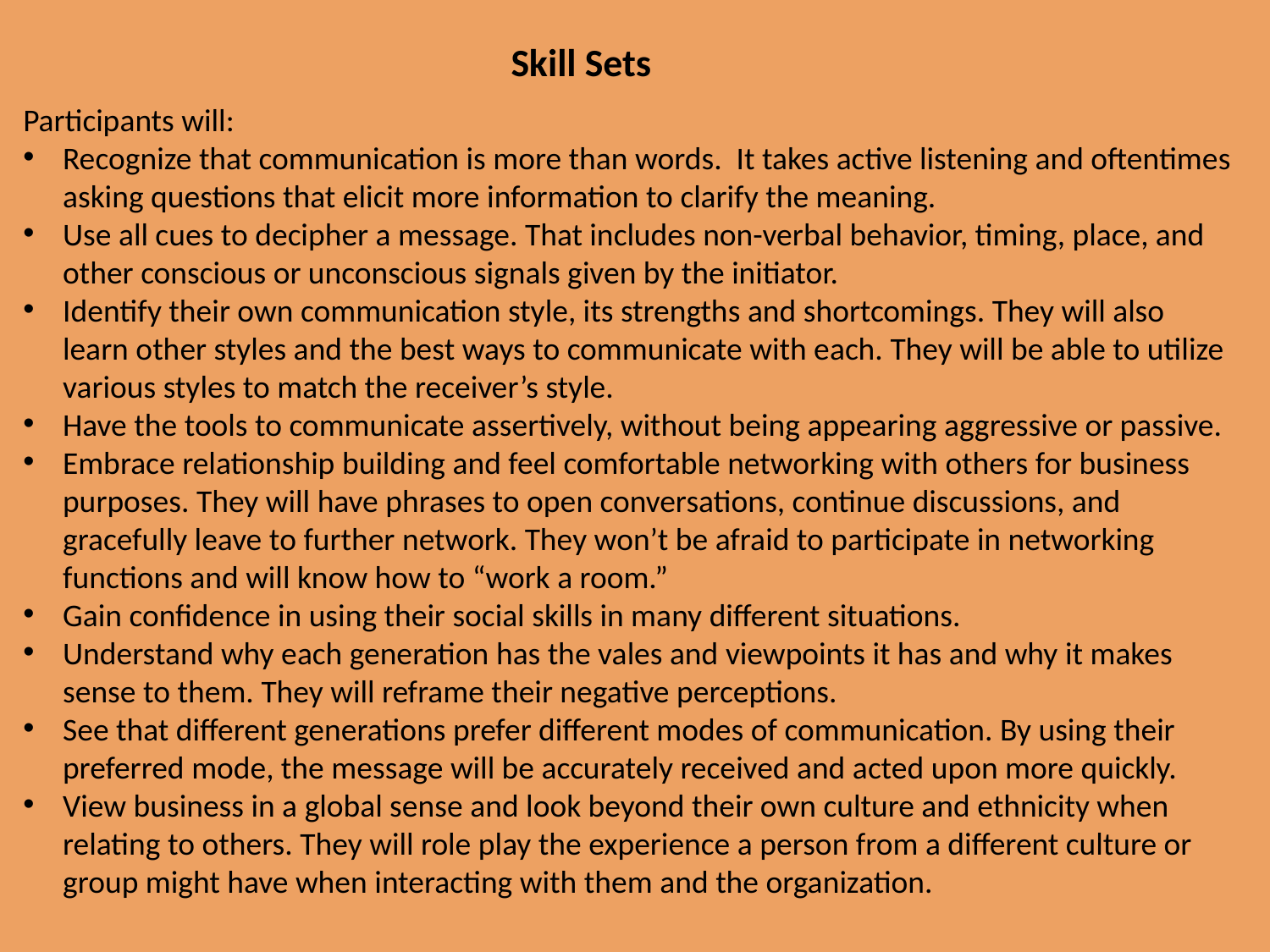

Skill Sets
Participants will:
Recognize that communication is more than words.  It takes active listening and oftentimes asking questions that elicit more information to clarify the meaning.
Use all cues to decipher a message. That includes non-verbal behavior, timing, place, and other conscious or unconscious signals given by the initiator.
Identify their own communication style, its strengths and shortcomings. They will also learn other styles and the best ways to communicate with each. They will be able to utilize various styles to match the receiver’s style.
Have the tools to communicate assertively, without being appearing aggressive or passive.
Embrace relationship building and feel comfortable networking with others for business purposes. They will have phrases to open conversations, continue discussions, and gracefully leave to further network. They won’t be afraid to participate in networking functions and will know how to “work a room.”
Gain confidence in using their social skills in many different situations.
Understand why each generation has the vales and viewpoints it has and why it makes sense to them. They will reframe their negative perceptions.
See that different generations prefer different modes of communication. By using their preferred mode, the message will be accurately received and acted upon more quickly.
View business in a global sense and look beyond their own culture and ethnicity when relating to others. They will role play the experience a person from a different culture or group might have when interacting with them and the organization.